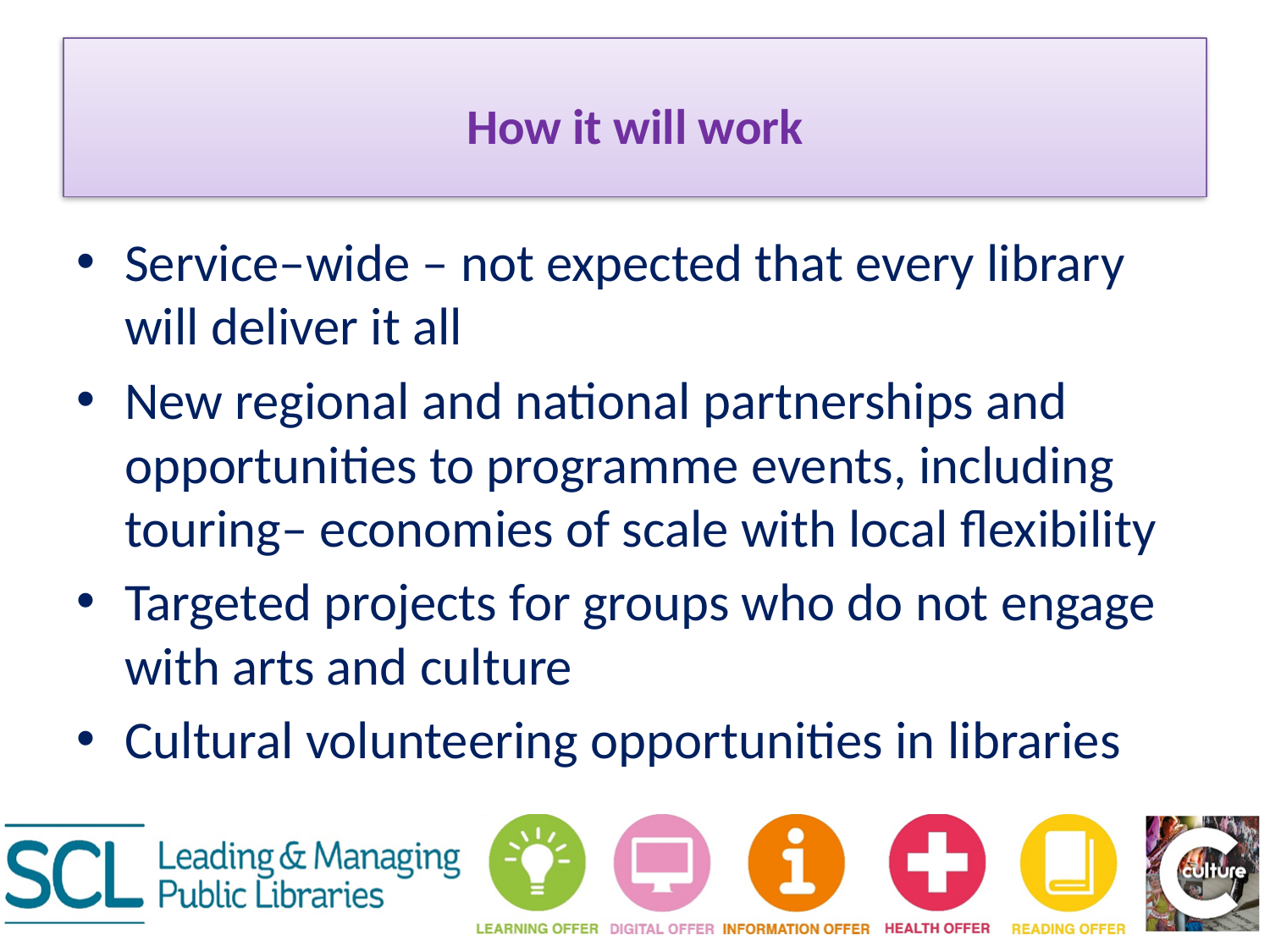

# How it will work
Service–wide – not expected that every library will deliver it all
New regional and national partnerships and opportunities to programme events, including touring– economies of scale with local flexibility
Targeted projects for groups who do not engage with arts and culture
Cultural volunteering opportunities in libraries